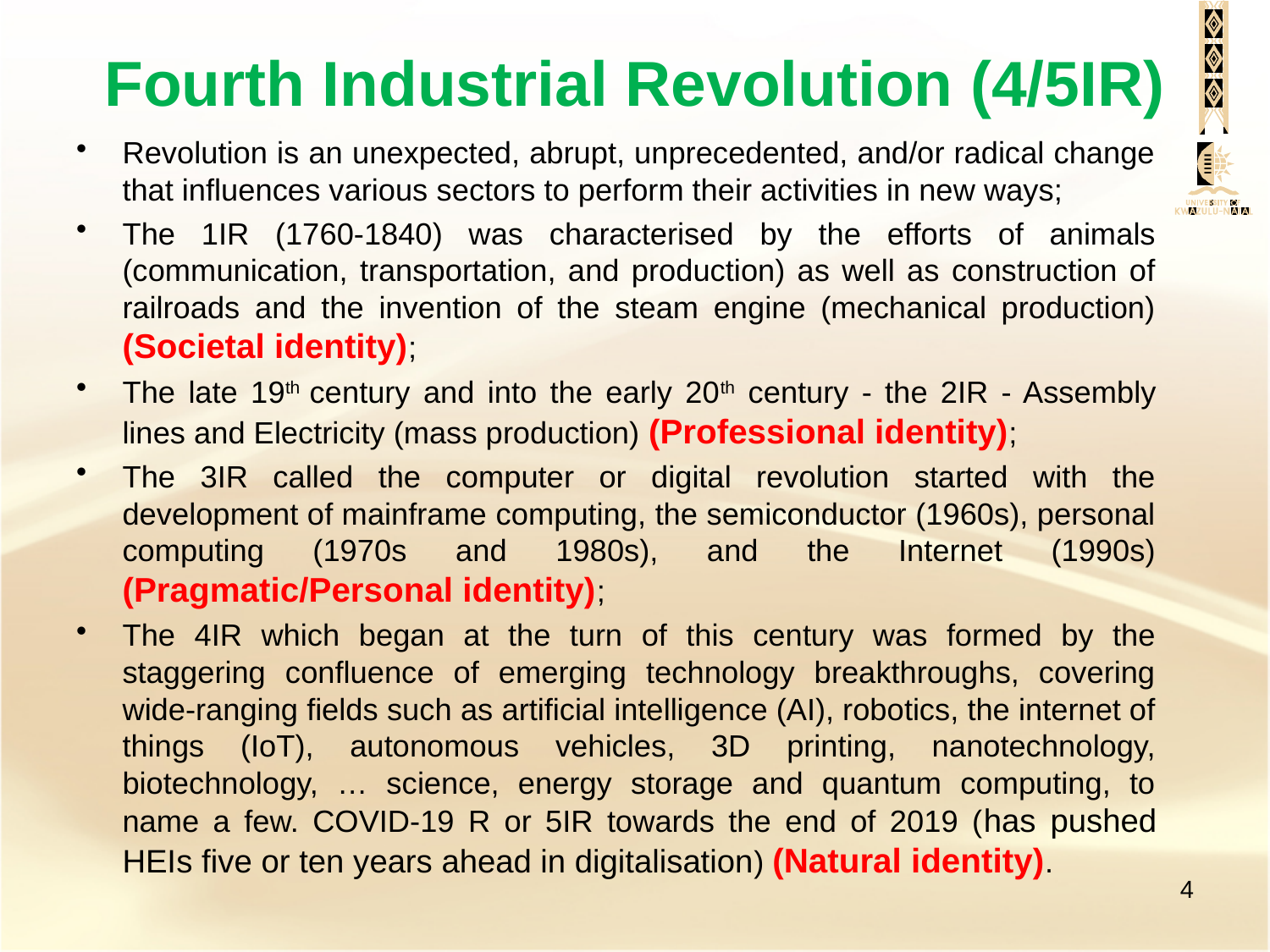

# Fourth Industrial Revolution (4/5IR)
Revolution is an unexpected, abrupt, unprecedented, and/or radical change that influences various sectors to perform their activities in new ways;
The 1IR (1760-1840) was characterised by the efforts of animals (communication, transportation, and production) as well as construction of railroads and the invention of the steam engine (mechanical production) (Societal identity);
The late 19th century and into the early 20th century - the 2IR - Assembly lines and Electricity (mass production) (Professional identity);
The 3IR called the computer or digital revolution started with the development of mainframe computing, the semiconductor (1960s), personal computing (1970s and 1980s), and the Internet (1990s) (Pragmatic/Personal identity);
The 4IR which began at the turn of this century was formed by the staggering confluence of emerging technology breakthroughs, covering wide-ranging fields such as artificial intelligence (AI), robotics, the internet of things (IoT), autonomous vehicles, 3D printing, nanotechnology, biotechnology, … science, energy storage and quantum computing, to name a few. COVID-19 R or 5IR towards the end of 2019 (has pushed HEIs five or ten years ahead in digitalisation) (Natural identity).
4